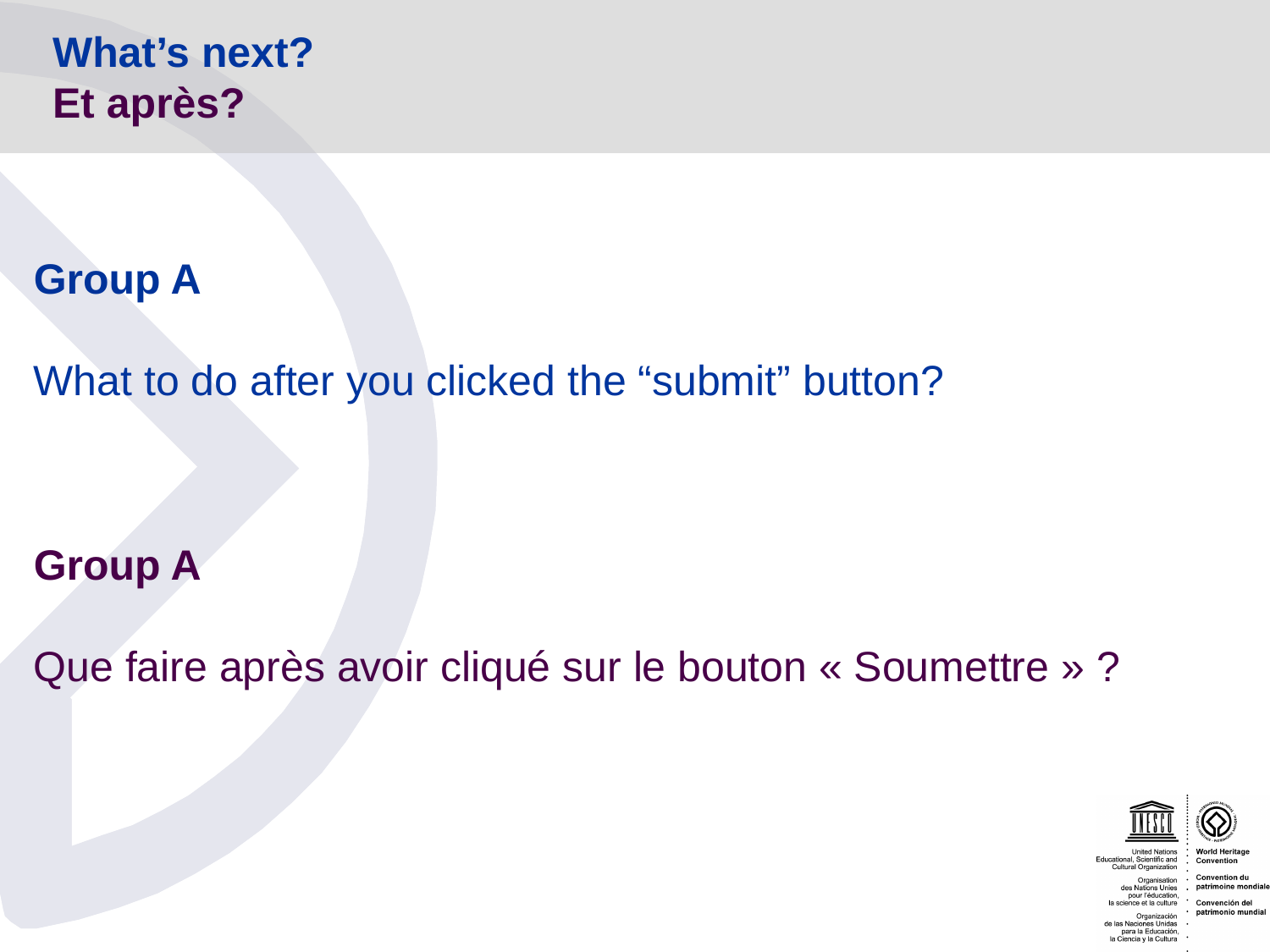

# What’s next? Et après?
Group A

What to do after you clicked the “submit” button?

Group A

Que faire après avoir cliqué sur le bouton « Soumettre » ?